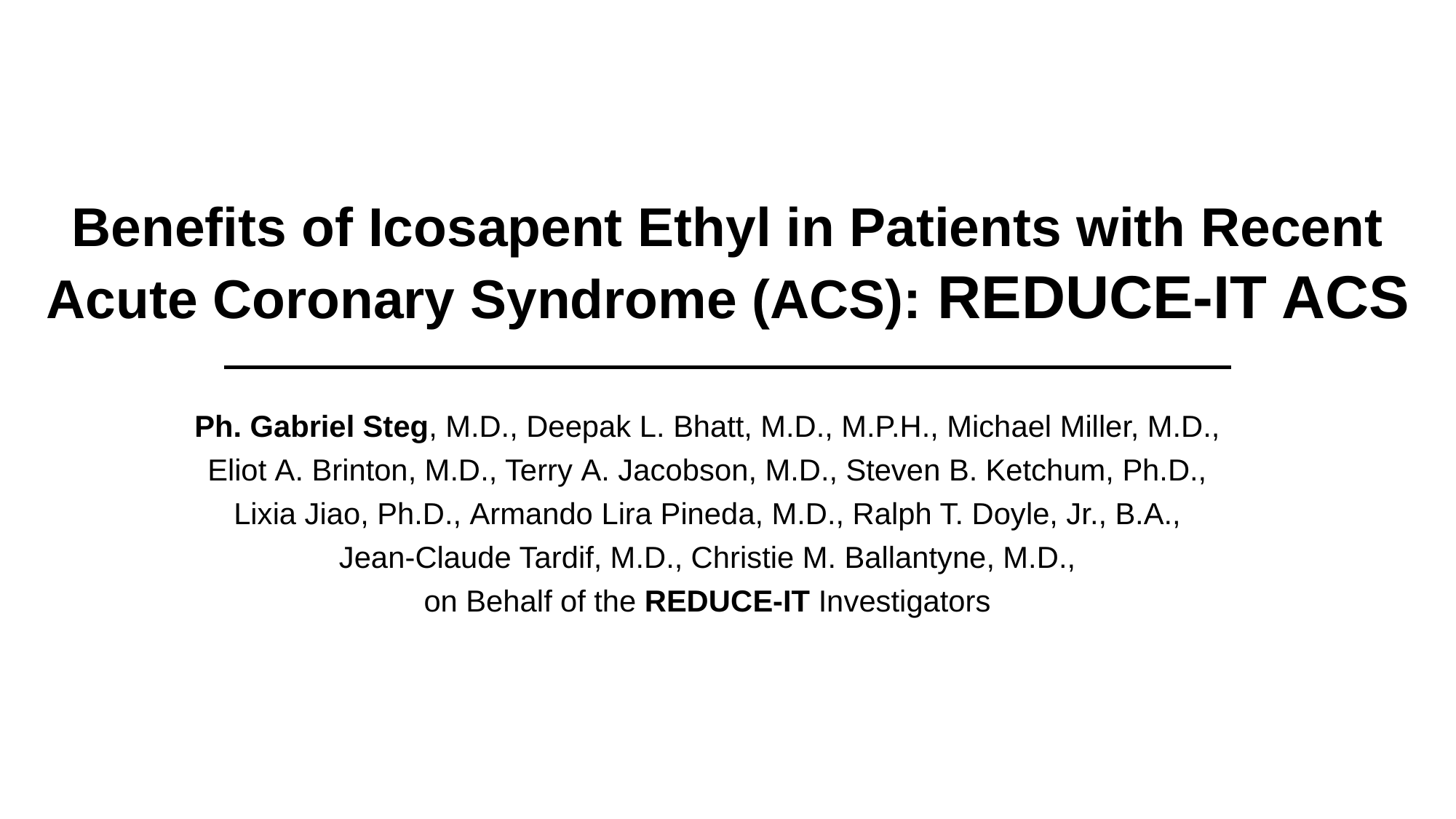

Benefits of Icosapent Ethyl in Patients with Recent Acute Coronary Syndrome (ACS): REDUCE-IT ACS
Ph. Gabriel Steg, M.D., Deepak L. Bhatt, M.D., M.P.H., Michael Miller, M.D.,
Eliot A. Brinton, M.D., Terry A. Jacobson, M.D., Steven B. Ketchum, Ph.D.,
Lixia Jiao, Ph.D., Armando Lira Pineda, M.D., Ralph T. Doyle, Jr., B.A.,
Jean‑Claude Tardif, M.D., Christie M. Ballantyne, M.D.,
on Behalf of the REDUCE-IT Investigators